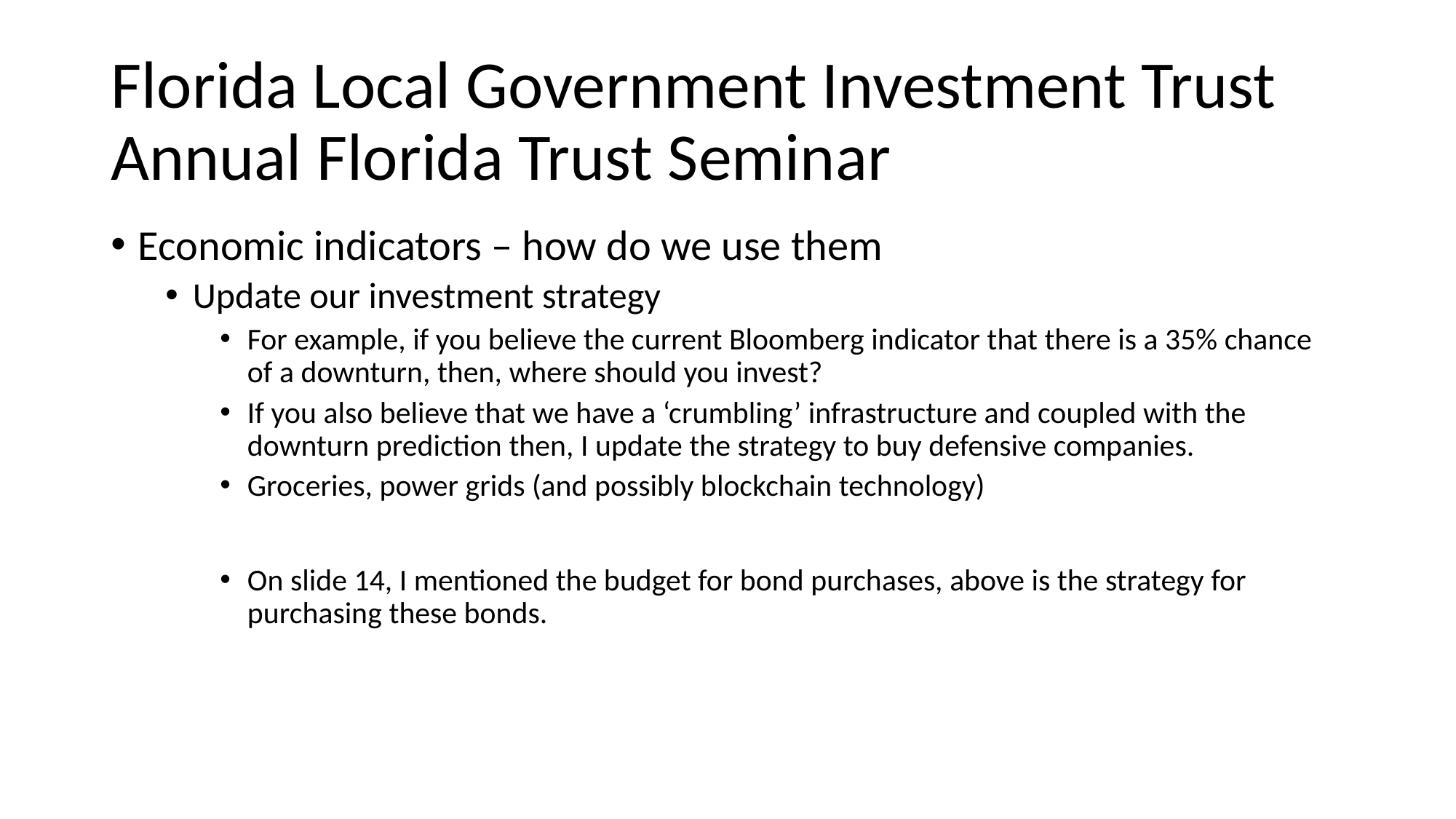

# Florida Local Government Investment Trust Annual Florida Trust Seminar
Economic indicators – how do we use them
Update our investment strategy
For example, if you believe the current Bloomberg indicator that there is a 35% chance of a downturn, then, where should you invest?
If you also believe that we have a ‘crumbling’ infrastructure and coupled with the downturn prediction then, I update the strategy to buy defensive companies.
Groceries, power grids (and possibly blockchain technology)

On slide 14, I mentioned the budget for bond purchases, above is the strategy for purchasing these bonds.